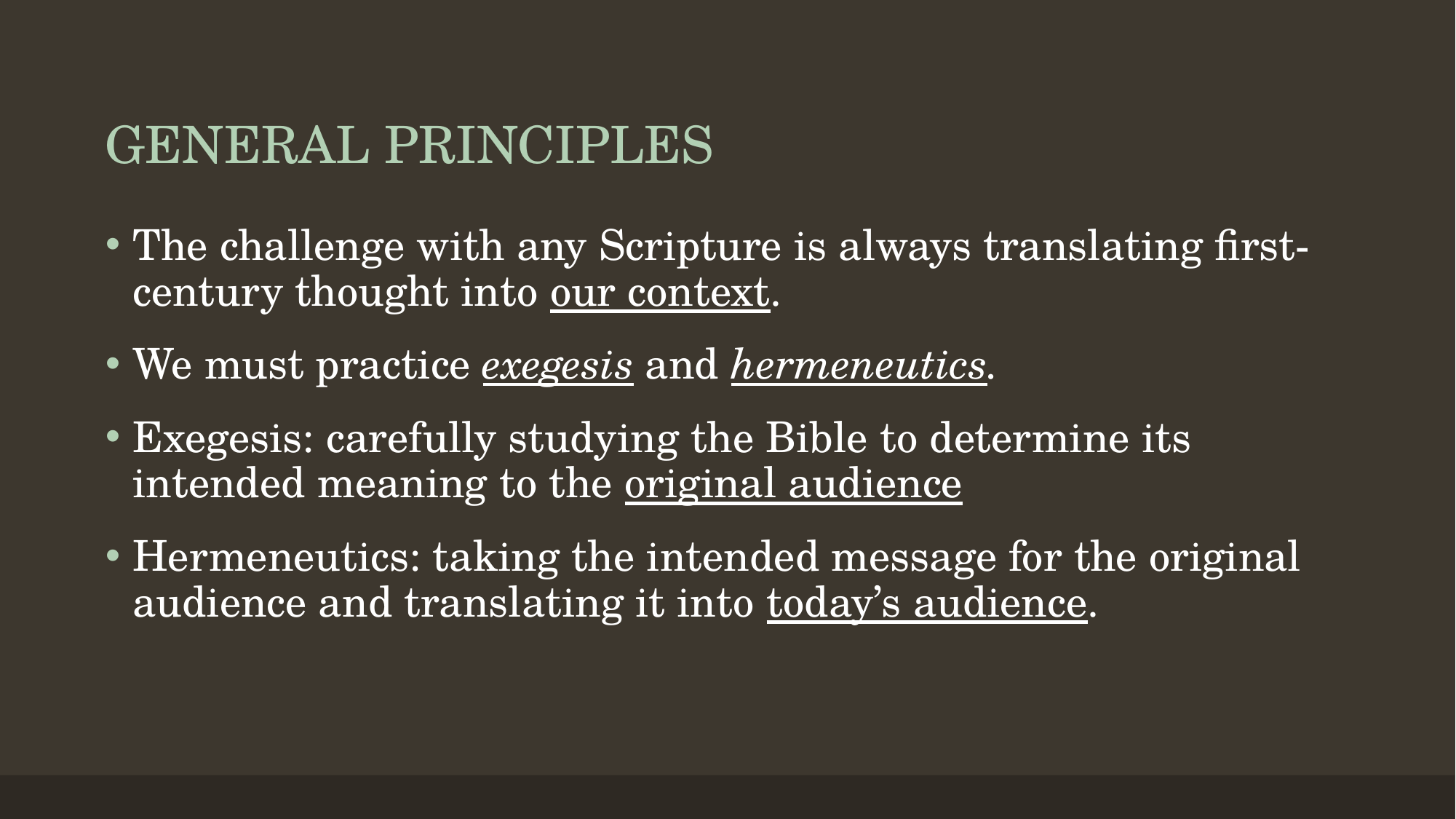

# GENERAL PRINCIPLES
The challenge with any Scripture is always translating first-century thought into our context.
We must practice exegesis and hermeneutics.
Exegesis: carefully studying the Bible to determine its intended meaning to the original audience
Hermeneutics: taking the intended message for the original audience and translating it into today’s audience.